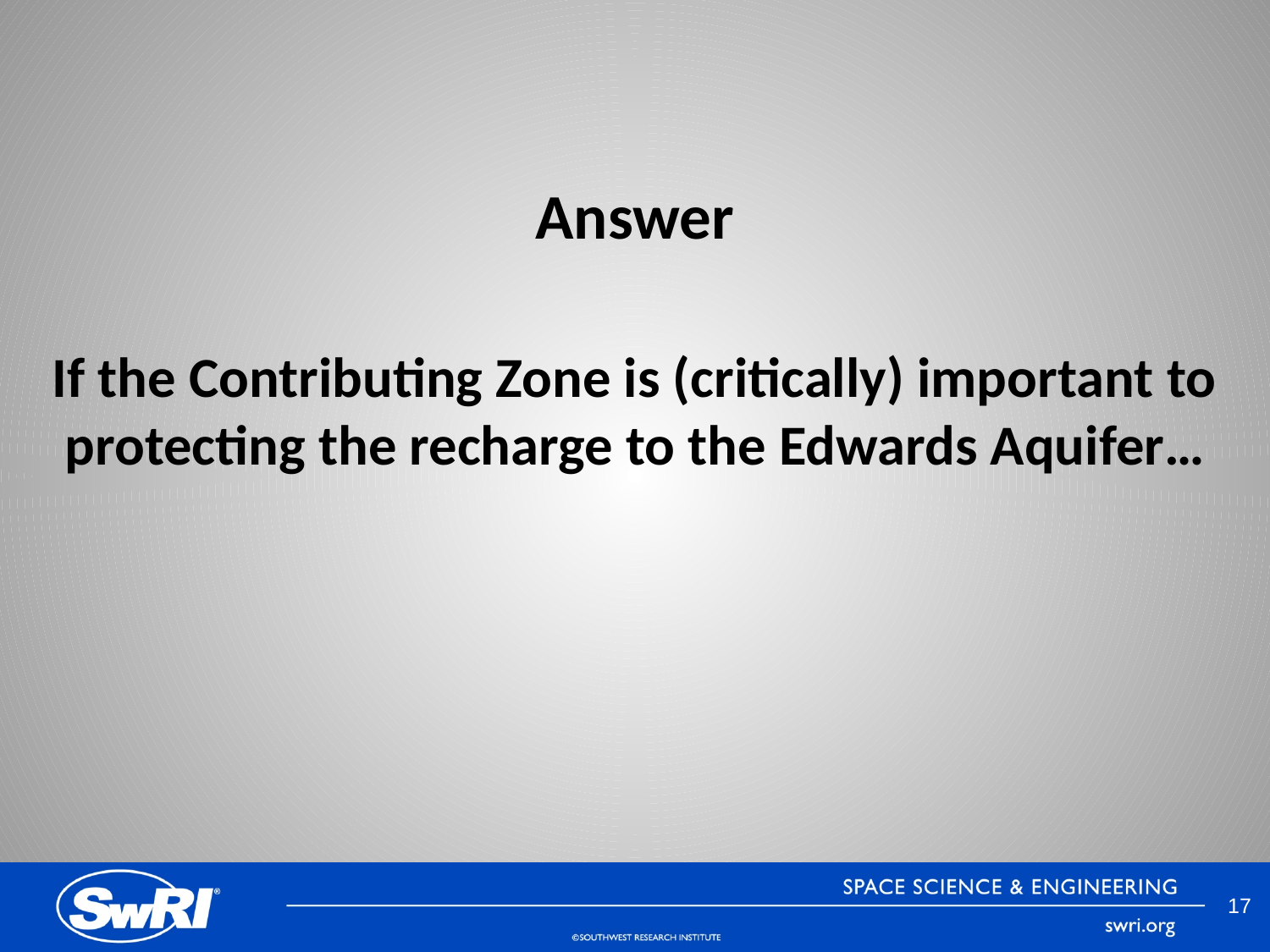

# Answer
If the Contributing Zone is (critically) important to protecting the recharge to the Edwards Aquifer…